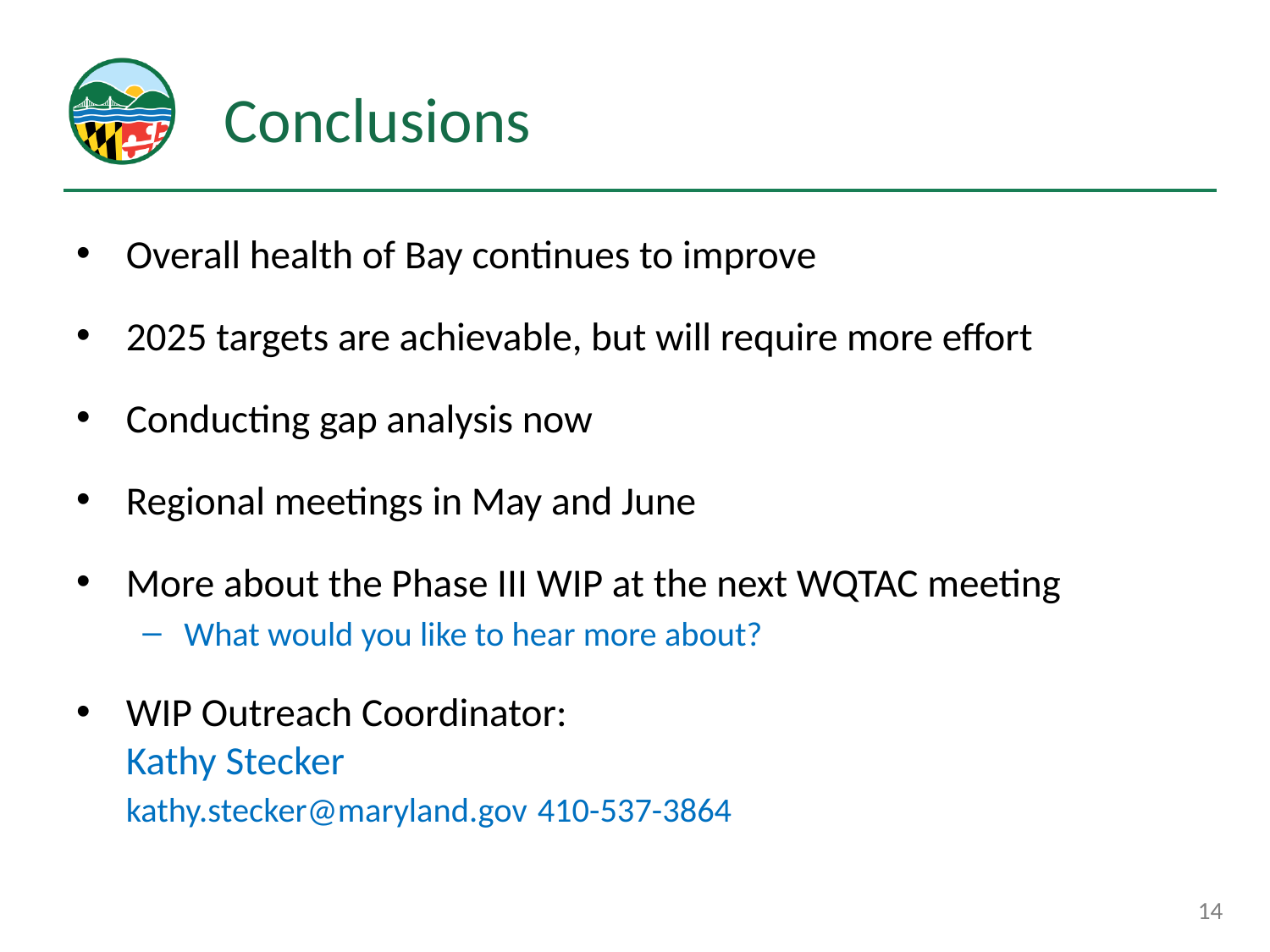

# Conclusions
Overall health of Bay continues to improve
2025 targets are achievable, but will require more effort
Conducting gap analysis now
Regional meetings in May and June
More about the Phase III WIP at the next WQTAC meeting
What would you like to hear more about?
WIP Outreach Coordinator:
						Kathy Stecker
						kathy.stecker@maryland.gov					410-537-3864
14